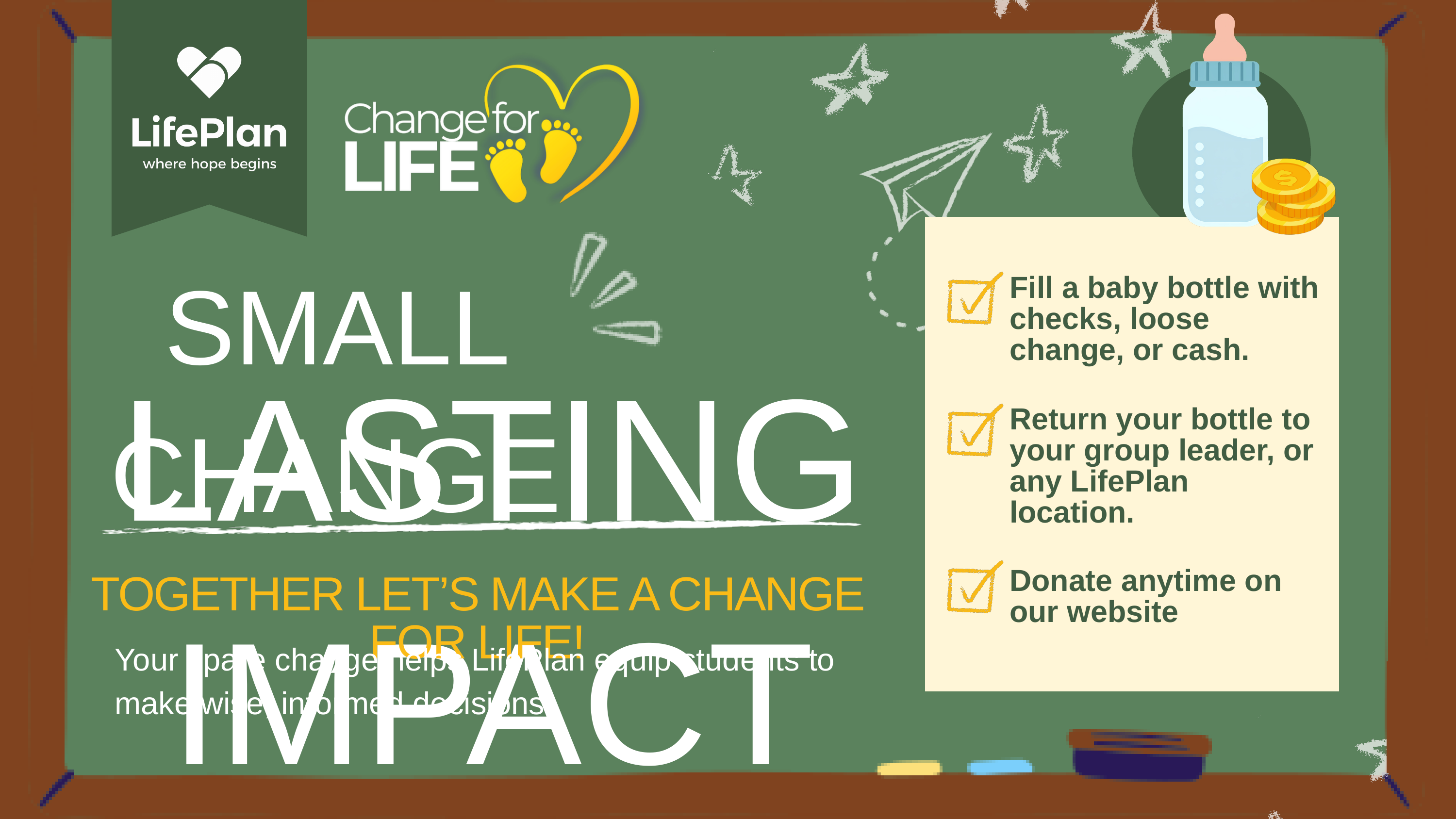

SMALL CHANGE,

Fill a baby bottle with checks, loose change, or cash.
LASTING IMPACT

Return your bottle to your group leader, or any LifePlan location.

Donate anytime on our website

TOGETHER LET’S MAKE A CHANGE FOR LIFE!
Your spare change helps LifePlan equip students to make wise, informed decisions.